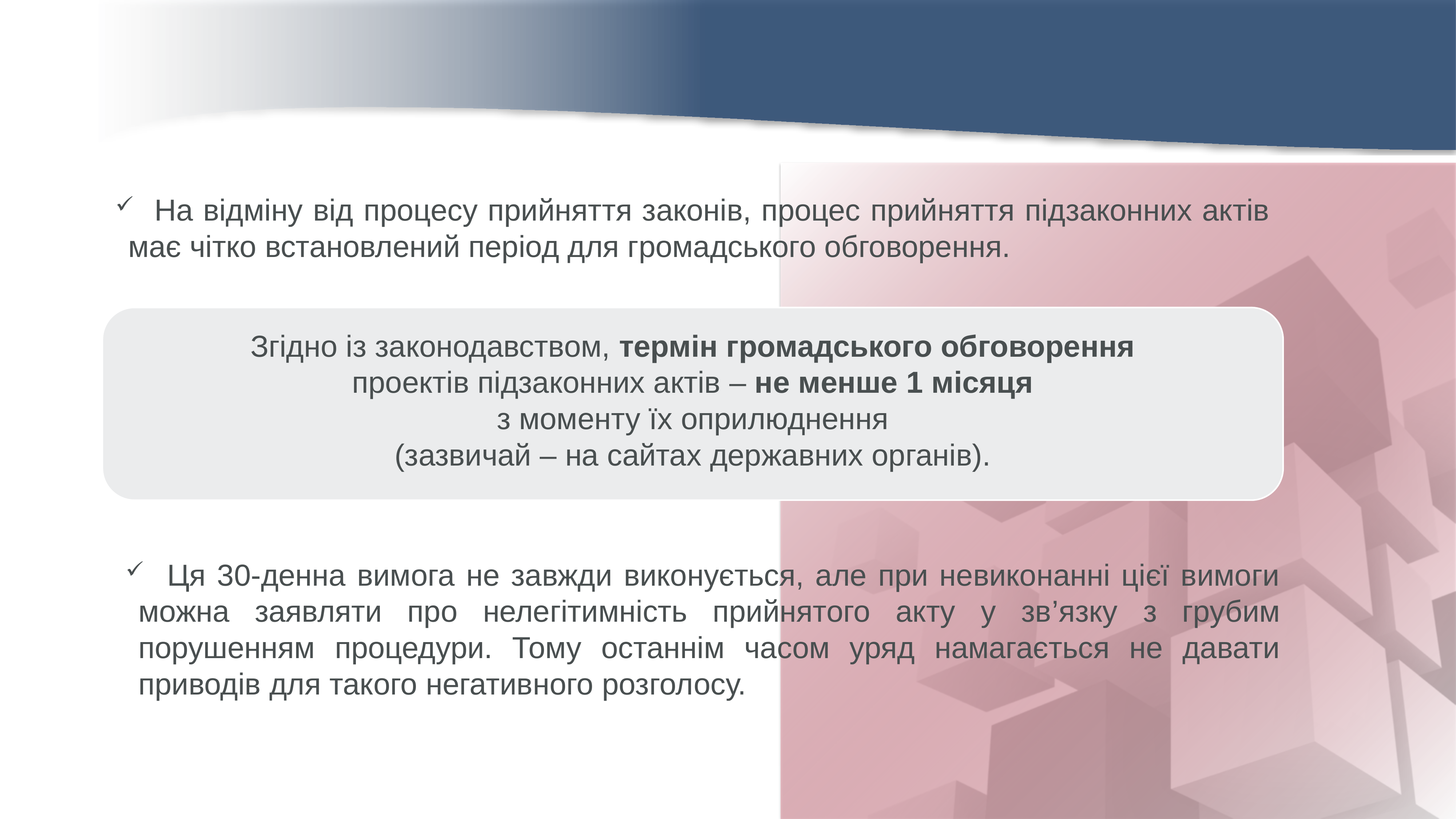

На відміну від процесу прийняття законів, процес прийняття підзаконних актів має чітко встановлений період для громадського обговорення.

Згідно із законодавством, термін громадського обговорення
проектів підзаконних актів – не менше 1 місяця
з моменту їх оприлюднення
(зазвичай – на сайтах державних органів).
  Ця 30-денна вимога не завжди виконується, але при невиконанні цієї вимоги можна заявляти про нелегітимність прийнятого акту у зв’язку з грубим порушенням процедури. Тому останнім часом уряд намагається не давати приводів для такого негативного розголосу.